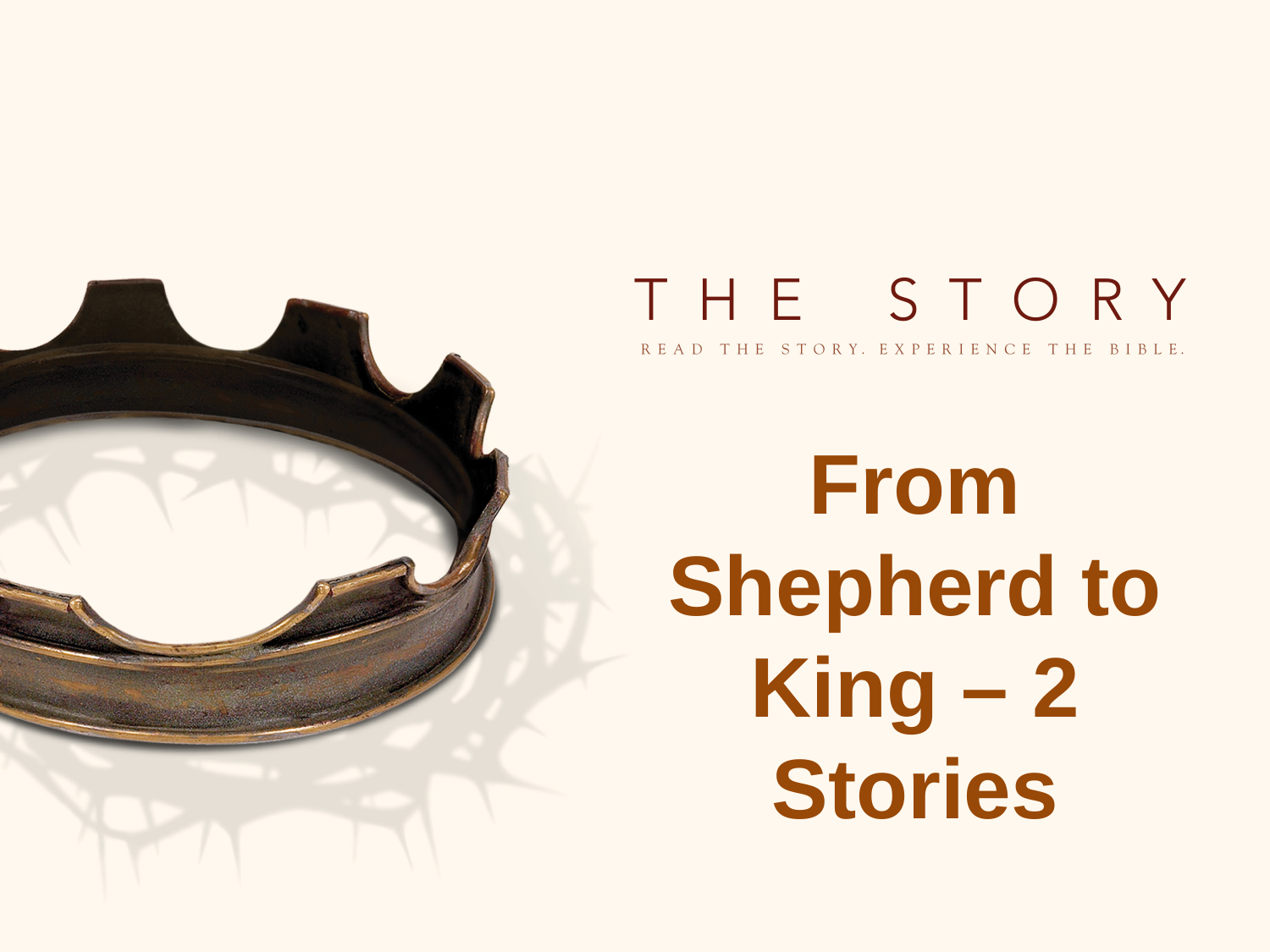

From Shepherd to King – 2 Stories